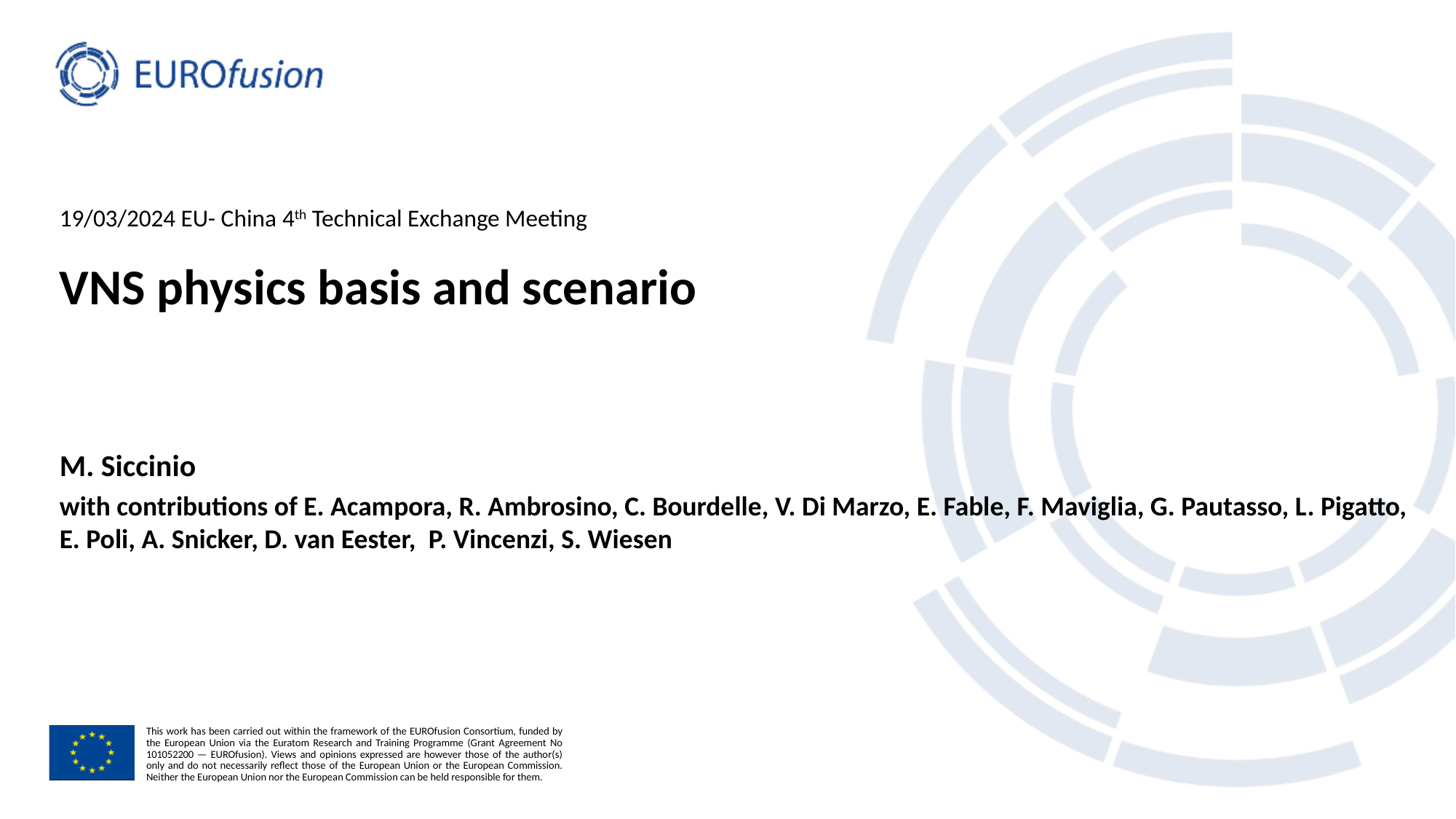

19/03/2024 EU- China 4th Technical Exchange Meeting
# VNS physics basis and scenario
M. Siccinio
with contributions of E. Acampora, R. Ambrosino, C. Bourdelle, V. Di Marzo, E. Fable, F. Maviglia, G. Pautasso, L. Pigatto, E. Poli, A. Snicker, D. van Eester,  P. Vincenzi, S. Wiesen